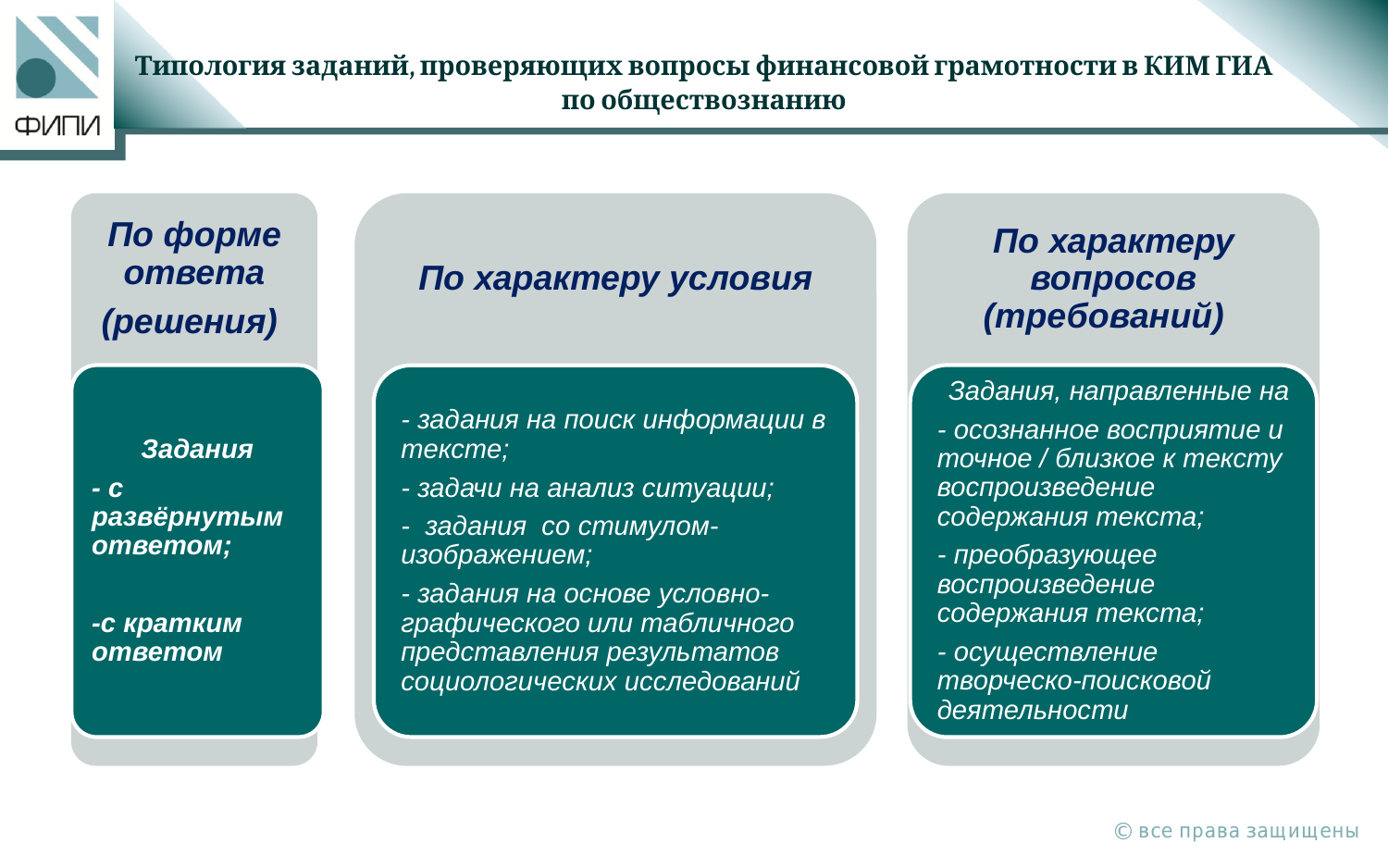

# Типология заданий, проверяющих вопросы финансовой грамотности в КИМ ГИА по обществознанию
По форме ответа
(решения)
Задания
- с развёрнутым ответом;

-с кратким ответом
По характеру условия
- задания на поиск информации в тексте;
- задачи на анализ ситуации;
-  задания  со стимулом-изображением;
- задания на основе условно-графического или табличного представления результатов социологических исследований
По характеру вопросов (требований)
Задания, направленные на
- осознанное восприятие и точное / близкое к тексту воспроизведение содержания текста;
- преобразующее воспроизведение содержания текста;
- осуществление творческо-поисковой деятельности